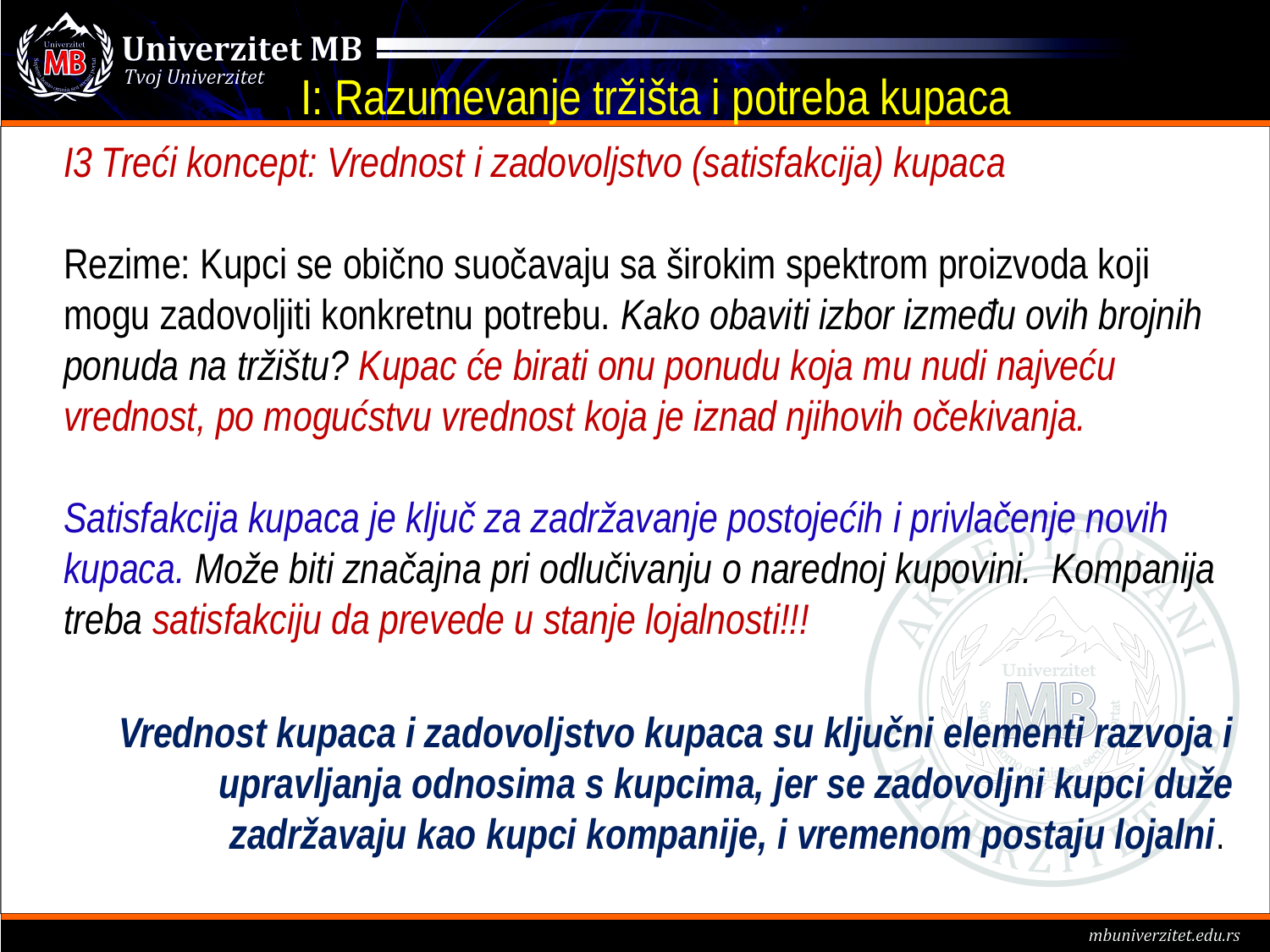

# I: Razumevanje tržišta i potreba kupaca
I3 Treći koncept: Vrednost i zadovoljstvo (satisfakcija) kupaca

Rezime: Kupci se obično suočavaju sa širokim spektrom proizvoda koji mogu zadovoljiti konkretnu potrebu. Kako obaviti izbor između ovih brojnih ponuda na tržištu? Kupac će birati onu ponudu koja mu nudi najveću vrednost, po mogućstvu vrednost koja je iznad njihovih očekivanja.

Satisfakcija kupaca je ključ za zadržavanje postojećih i privlačenje novih kupaca. Može biti značajna pri odlučivanju o narednoj kupovini.  Kompanija treba satisfakciju da prevede u stanje lojalnosti!!!

Vrednost kupaca i zadovoljstvo kupaca su ključni elementi razvoja i upravljanja odnosima s kupcima, jer se zadovoljni kupci duže zadržavaju kao kupci kompanije, i vremenom postaju lojalni.